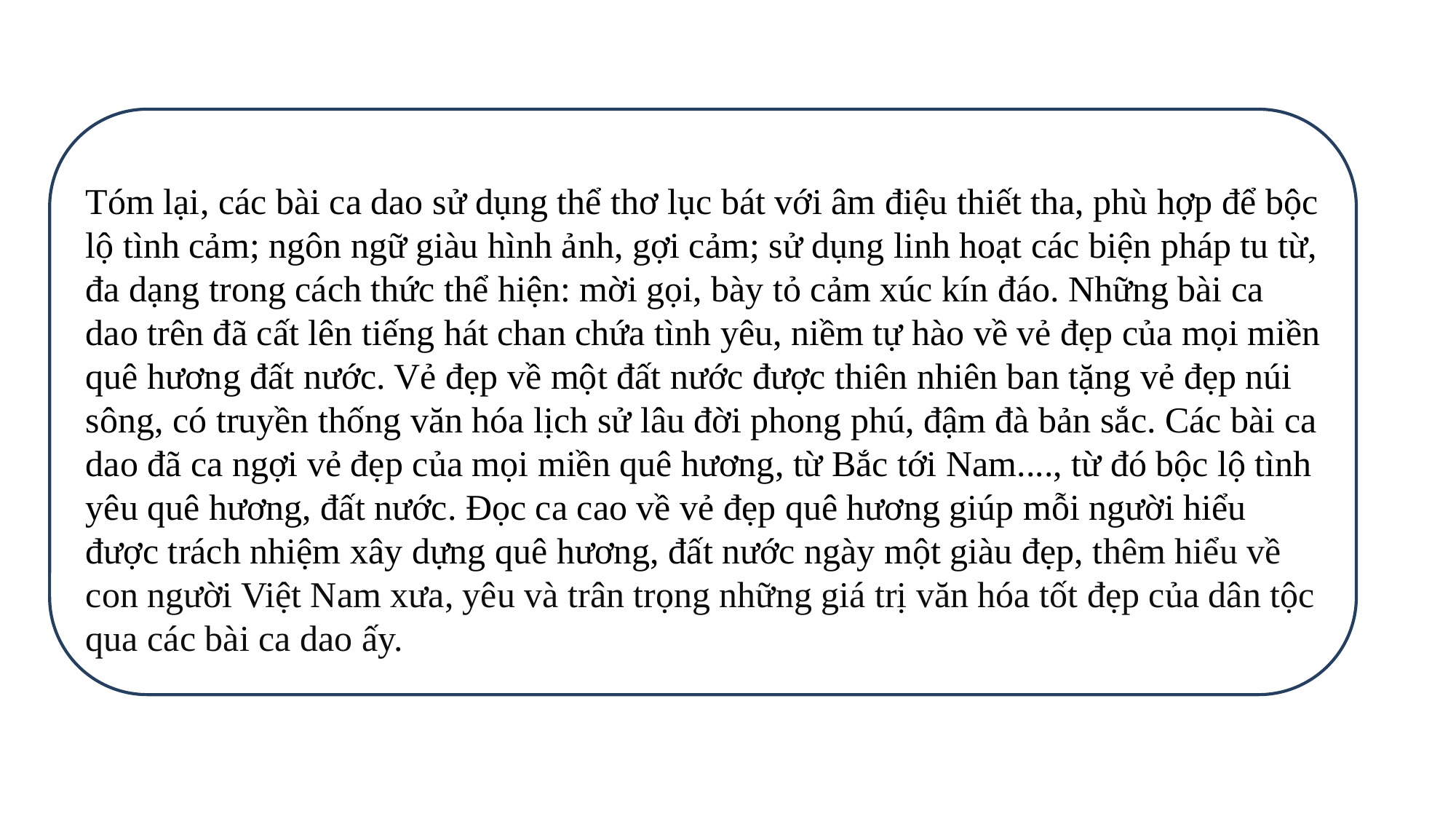

Tóm lại, các bài ca dao sử dụng thể thơ lục bát với âm điệu thiết tha, phù hợp để bộc lộ tình cảm; ngôn ngữ giàu hình ảnh, gợi cảm; sử dụng linh hoạt các biện pháp tu từ, đa dạng trong cách thức thể hiện: mời gọi, bày tỏ cảm xúc kín đáo. Những bài ca dao trên đã cất lên tiếng hát chan chứa tình yêu, niềm tự hào về vẻ đẹp của mọi miền quê hương đất nước. Vẻ đẹp về một đất nước được thiên nhiên ban tặng vẻ đẹp núi sông, có truyền thống văn hóa lịch sử lâu đời phong phú, đậm đà bản sắc. Các bài ca dao đã ca ngợi vẻ đẹp của mọi miền quê hương, từ Bắc tới Nam...., từ đó bộc lộ tình yêu quê hương, đất nước. Đọc ca cao về vẻ đẹp quê hương giúp mỗi người hiểu được trách nhiệm xây dựng quê hương, đất nước ngày một giàu đẹp, thêm hiểu về con người Việt Nam xưa, yêu và trân trọng những giá trị văn hóa tốt đẹp của dân tộc qua các bài ca dao ấy.